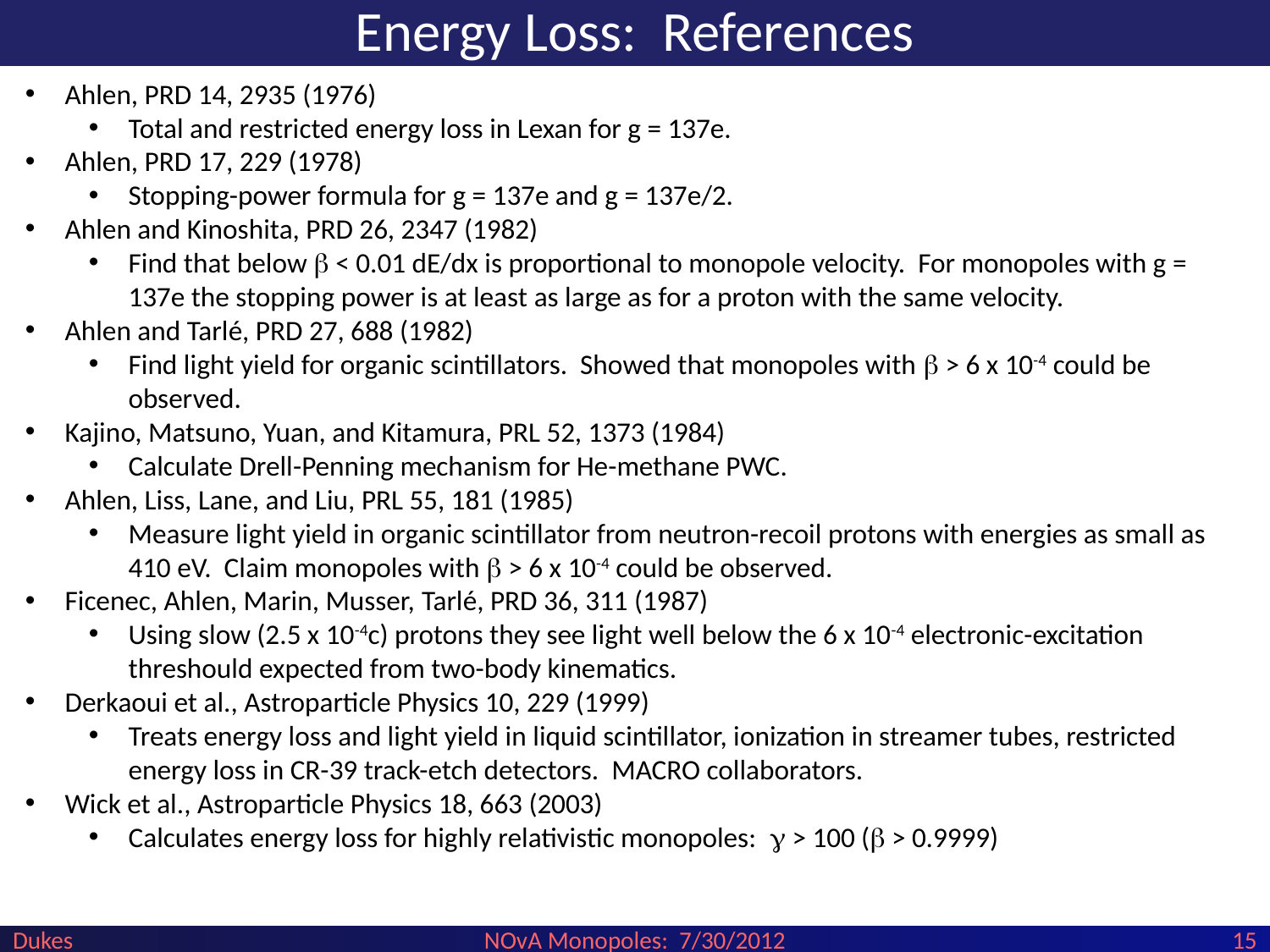

# Energy Loss:  References
Ahlen, PRD 14, 2935 (1976)
Total and restricted energy loss in Lexan for g = 137e.
Ahlen, PRD 17, 229 (1978)
Stopping-power formula for g = 137e and g = 137e/2.
Ahlen and Kinoshita, PRD 26, 2347 (1982)
Find that below β < 0.01 dE/dx is proportional to monopole velocity.  For monopoles with g = 137e the stopping power is at least as large as for a proton with the same velocity.
Ahlen and Tarlé, PRD 27, 688 (1982)
Find light yield for organic scintillators.  Showed that monopoles with β > 6 x 10-4 could be observed.
Kajino, Matsuno, Yuan, and Kitamura, PRL 52, 1373 (1984)
Calculate Drell-Penning mechanism for He-methane PWC.
Ahlen, Liss, Lane, and Liu, PRL 55, 181 (1985)
Measure light yield in organic scintillator from neutron-recoil protons with energies as small as 410 eV.  Claim monopoles with β > 6 x 10-4 could be observed.
Ficenec, Ahlen, Marin, Musser, Tarlé, PRD 36, 311 (1987)
Using slow (2.5 x 10-4c) protons they see light well below the 6 x 10-4 electronic-excitation threshould expected from two-body kinematics.
Derkaoui et al., Astroparticle Physics 10, 229 (1999)
Treats energy loss and light yield in liquid scintillator, ionization in streamer tubes, restricted energy loss in CR-39 track-etch detectors.  MACRO collaborators.
Wick et al., Astroparticle Physics 18, 663 (2003)
Calculates energy loss for highly relativistic monopoles:  γ > 100 (β > 0.9999)
Dukes
NOvA Monopoles:  7/30/2012
15